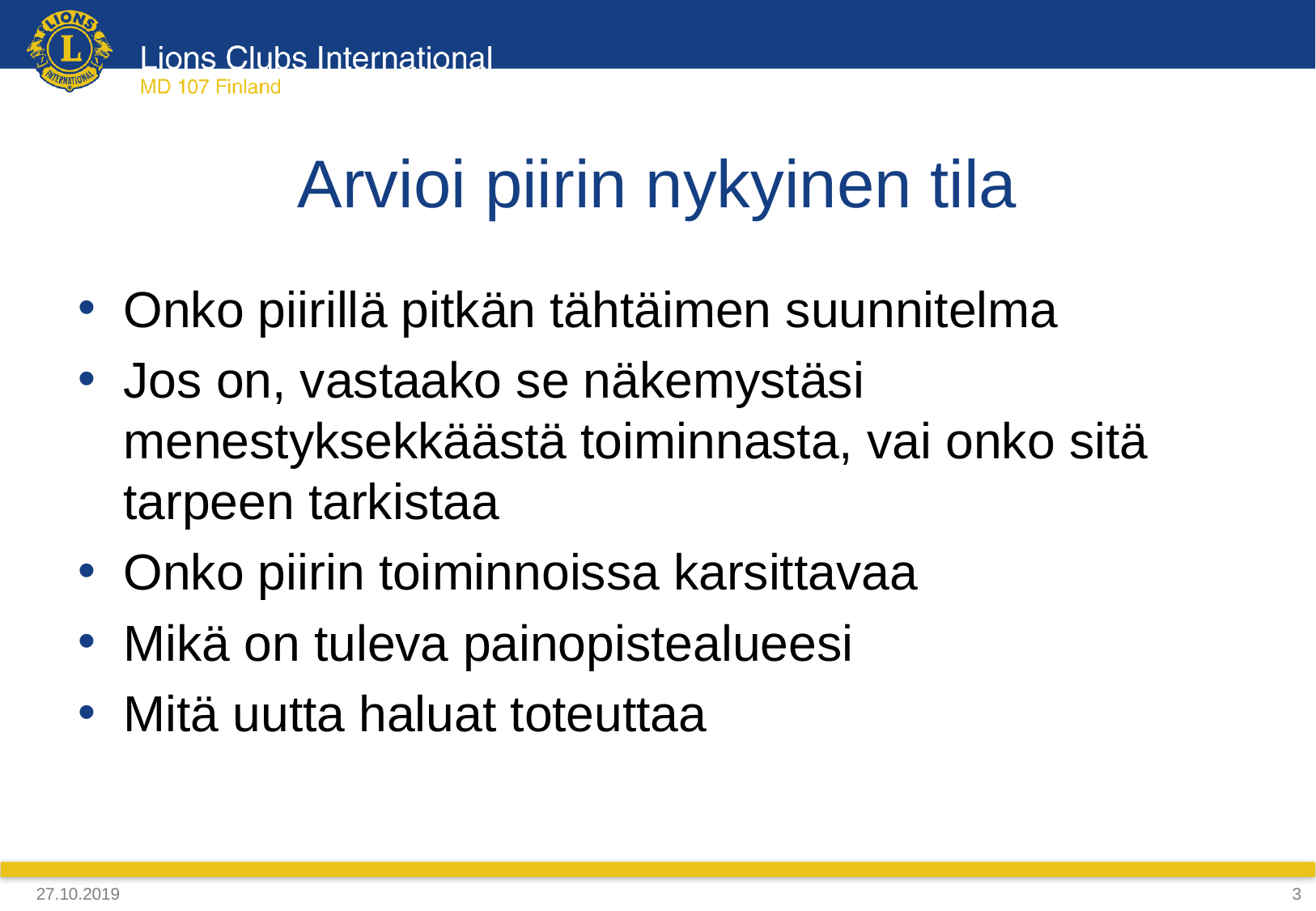

# Arvioi piirin nykyinen tila
Onko piirillä pitkän tähtäimen suunnitelma
Jos on, vastaako se näkemystäsi menestyksekkäästä toiminnasta, vai onko sitä tarpeen tarkistaa
Onko piirin toiminnoissa karsittavaa
Mikä on tuleva painopistealueesi
Mitä uutta haluat toteuttaa

27.10.2019

3